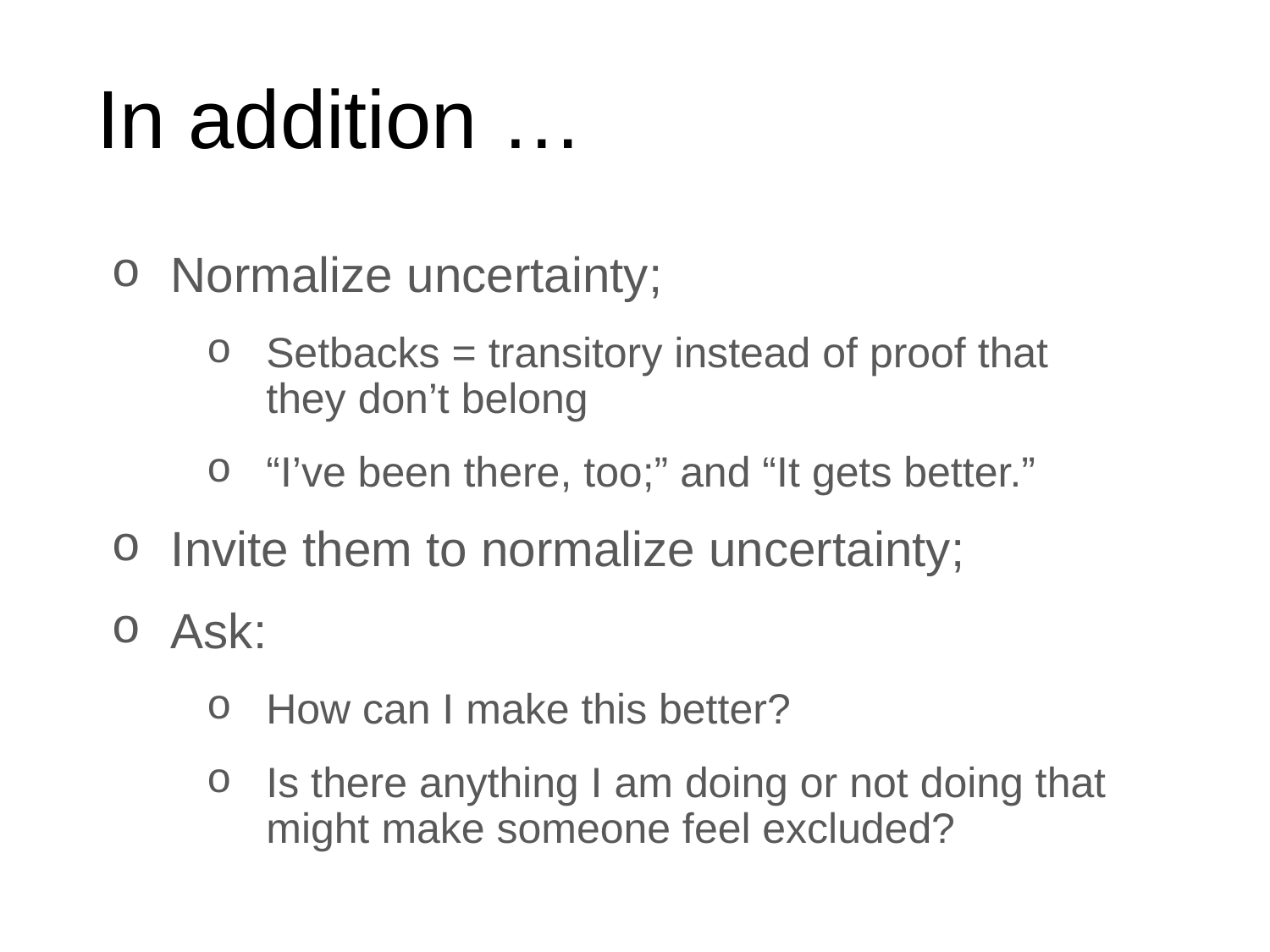

In addition …

Normalize uncertainty;
Setbacks = transitory instead of proof that they don’t belong
“I’ve been there, too;” and “It gets better.”
Invite them to normalize uncertainty;
Ask:
How can I make this better?
Is there anything I am doing or not doing that might make someone feel excluded?